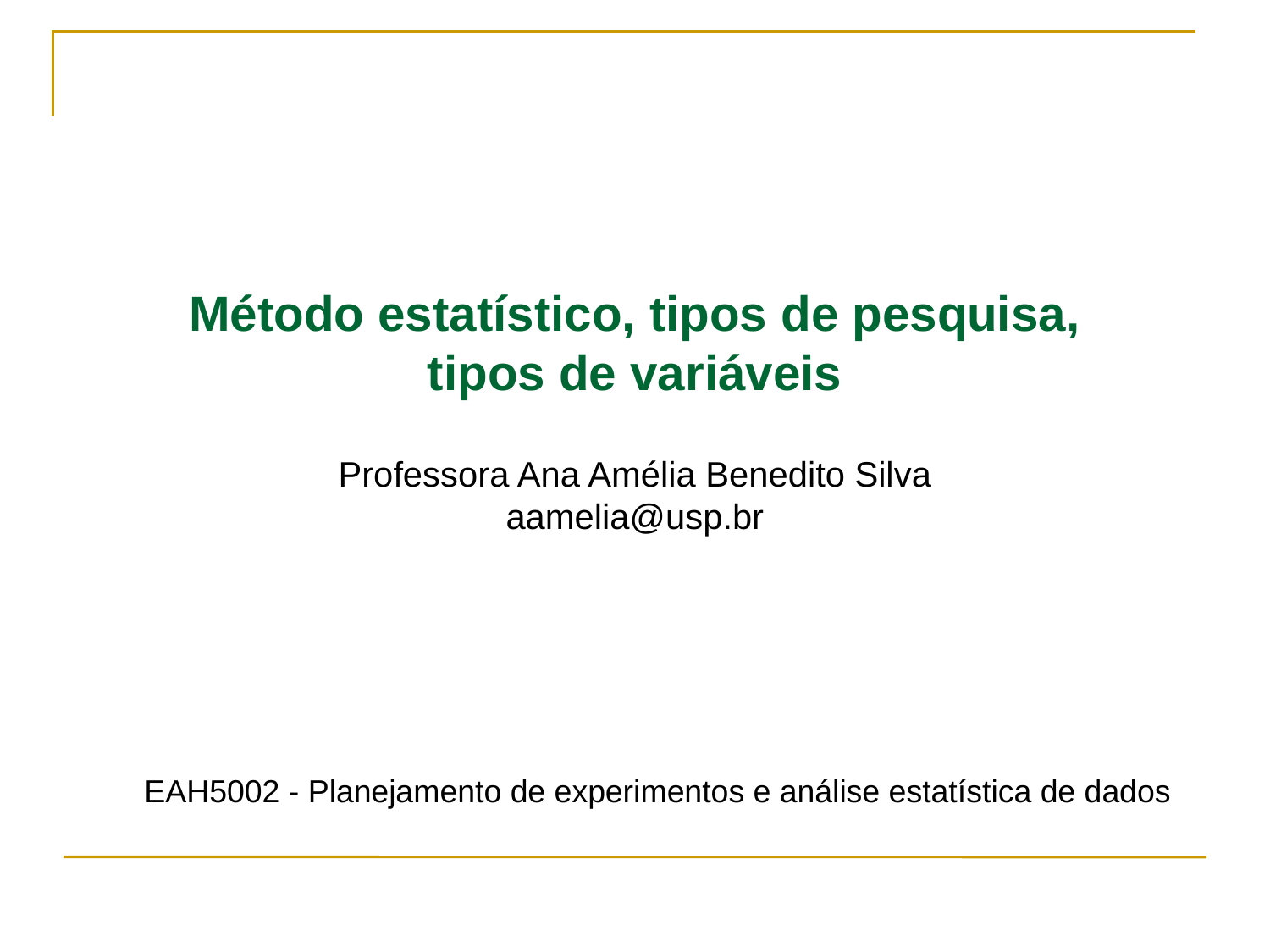

# Método estatístico, tipos de pesquisa, tipos de variáveis
Professora Ana Amélia Benedito Silva
aamelia@usp.br
EAH5002 - Planejamento de experimentos e análise estatística de dados